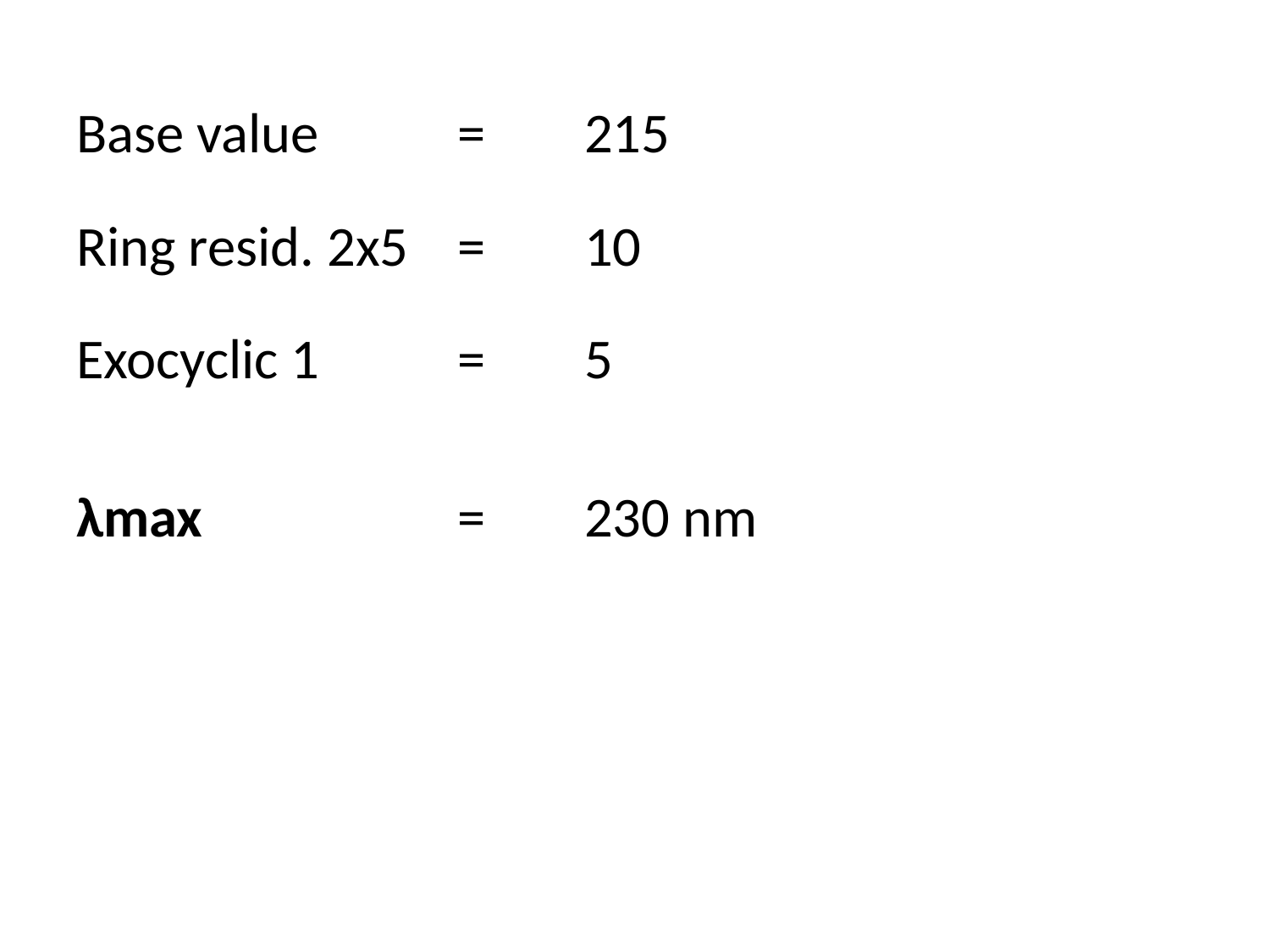

Base value	 	= 	215
Ring resid. 2x5	= 	10
Exocyclic 1		= 	5

λmax 		= 	230 nm